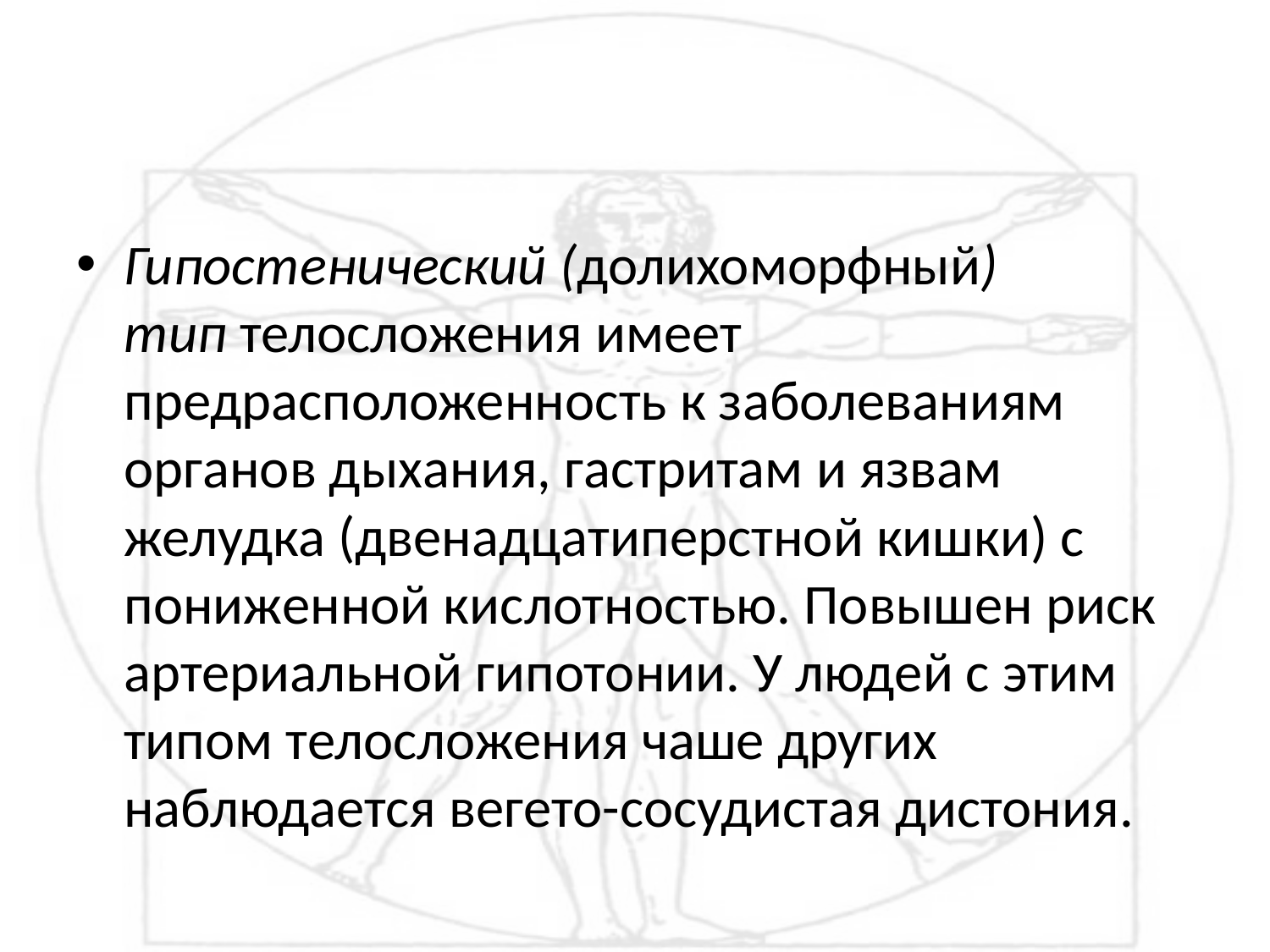

#
Гипостенический (долихоморфный) тип телосложения имеет предрасположенность к заболеваниям органов дыхания, гастритам и язвам желудка (двенадцатиперстной кишки) с пониженной кислотностью. Повышен риск артериальной гипотонии. У людей с этим типом телосложения чаше других наблюдается вегето-сосудистая дистония.